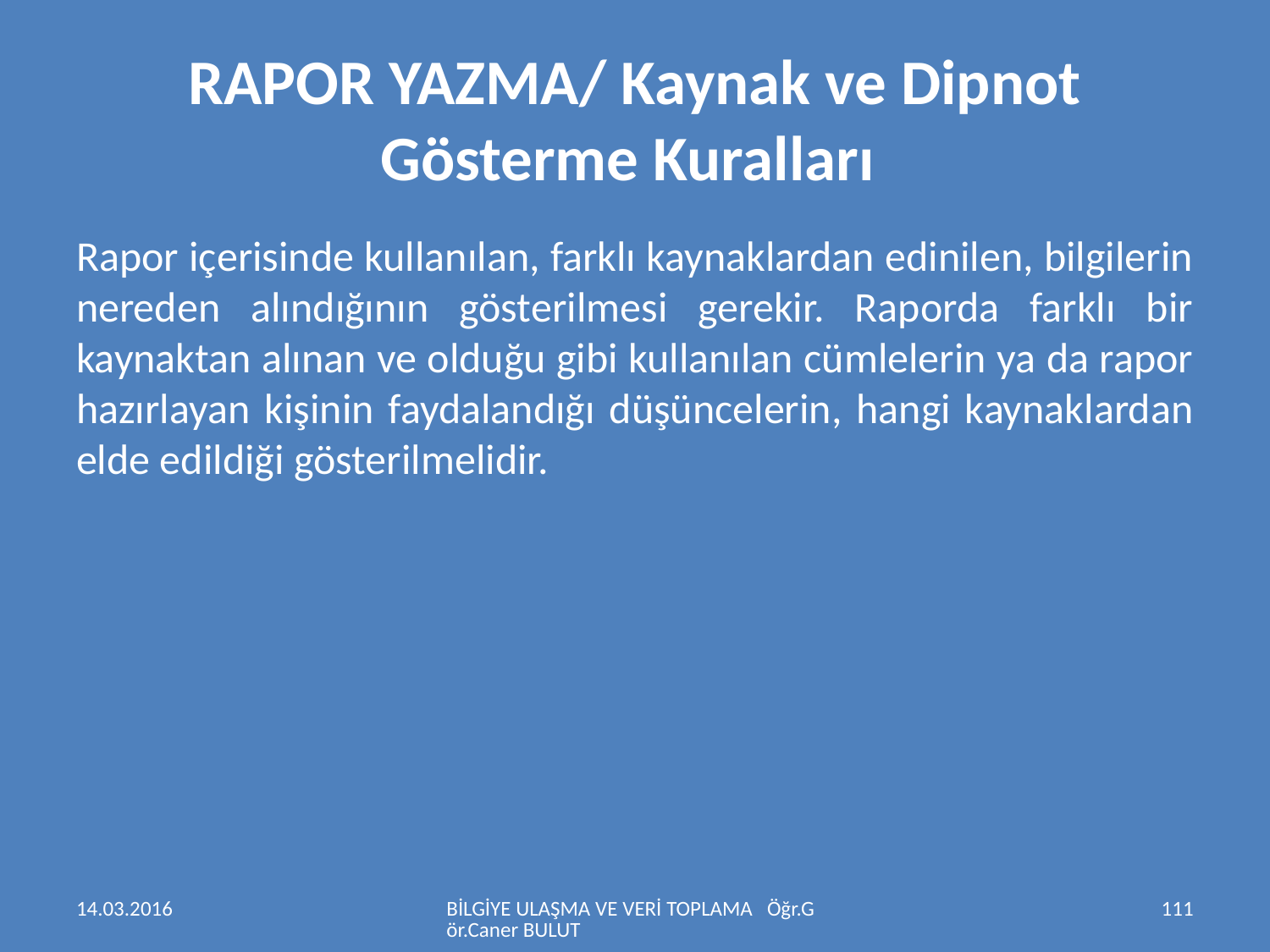

# RAPOR YAZMA/ Kaynak ve Dipnot Gösterme Kuralları
Rapor içerisinde kullanılan, farklı kaynaklardan edinilen, bilgilerin nereden alındığının gösterilmesi gerekir. Raporda farklı bir kaynaktan alınan ve olduğu gibi kullanılan cümlelerin ya da rapor hazırlayan kişinin faydalandığı düşüncelerin, hangi kaynaklardan elde edildiği gösterilmelidir.
14.03.2016
BİLGİYE ULAŞMA VE VERİ TOPLAMA   Öğr.Gör.Caner BULUT
111